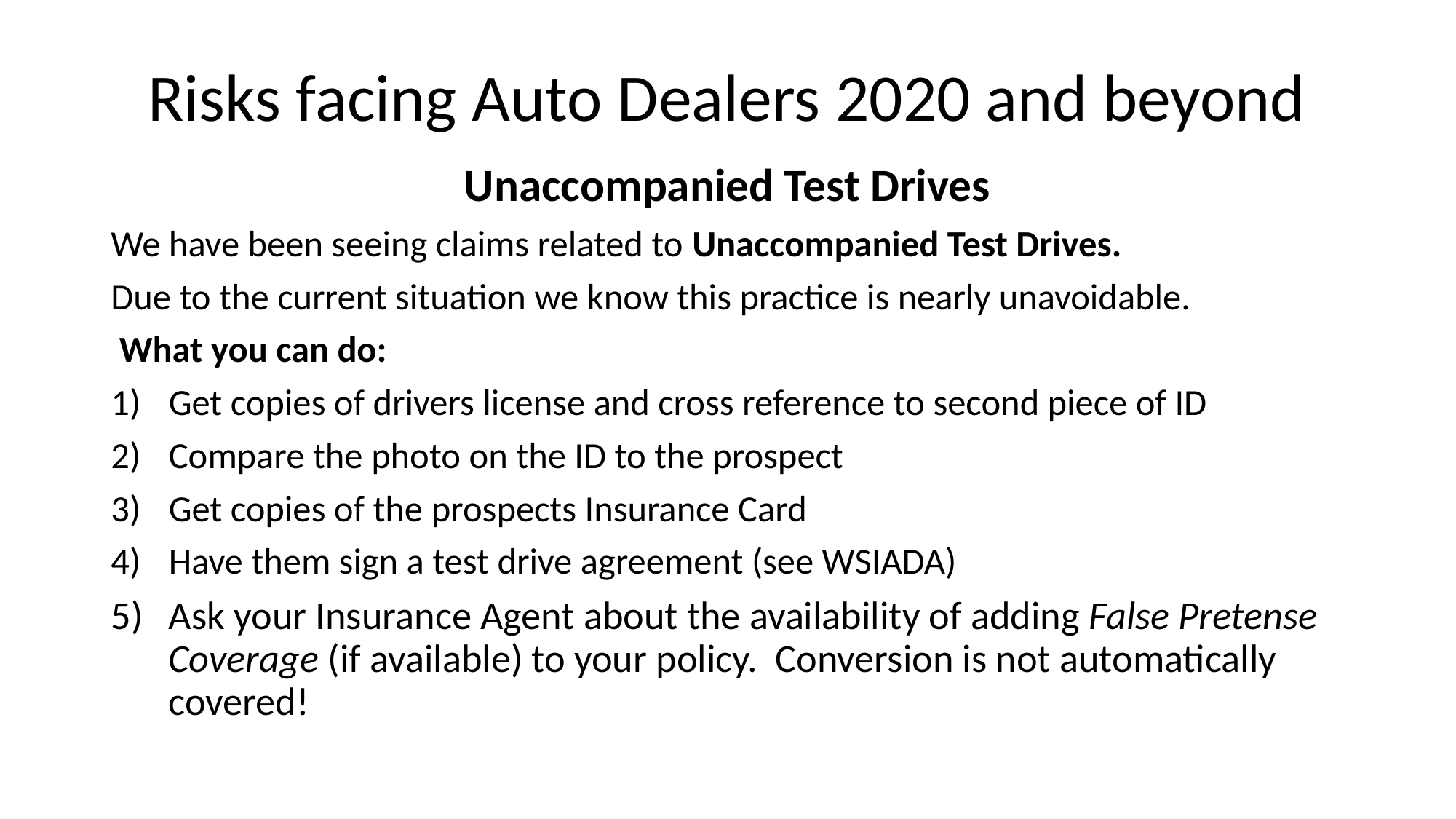

# Risks facing Auto Dealers 2020 and beyond
Unaccompanied Test Drives
We have been seeing claims related to Unaccompanied Test Drives.
Due to the current situation we know this practice is nearly unavoidable.
 What you can do:
Get copies of drivers license and cross reference to second piece of ID
Compare the photo on the ID to the prospect
Get copies of the prospects Insurance Card
Have them sign a test drive agreement (see WSIADA)
Ask your Insurance Agent about the availability of adding False Pretense Coverage (if available) to your policy.  Conversion is not automatically covered!